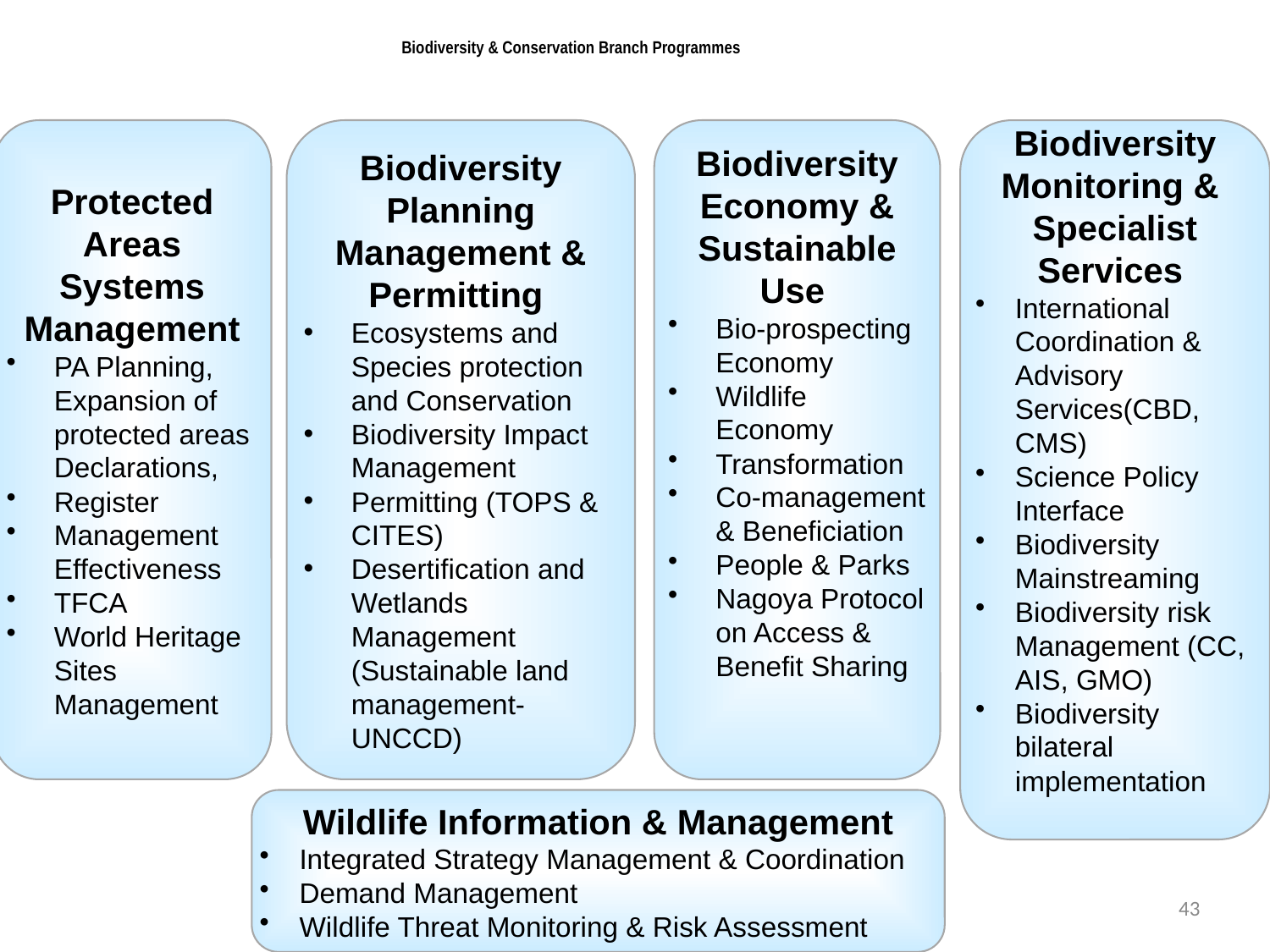

Biodiversity & Conservation Branch Programmes
Biodiversity Planning Management & Permitting
Ecosystems and Species protection and Conservation
Biodiversity Impact Management
Permitting (TOPS & CITES)
Desertification and Wetlands Management (Sustainable land management-UNCCD)
Biodiversity Economy & Sustainable Use
Bio-prospecting Economy
Wildlife Economy
Transformation
Co-management & Beneficiation
People & Parks
Nagoya Protocol on Access & Benefit Sharing

Protected Areas Systems Management
PA Planning, Expansion of protected areas Declarations,
Register
Management Effectiveness
TFCA
World Heritage Sites Management

Biodiversity Monitoring &  Specialist Services
International Coordination & Advisory Services(CBD, CMS)
Science Policy Interface
Biodiversity Mainstreaming
Biodiversity risk Management (CC, AIS, GMO)
Biodiversity bilateral implementation

Wildlife Information & Management
Integrated Strategy Management & Coordination
Demand Management
Wildlife Threat Monitoring & Risk Assessment
43